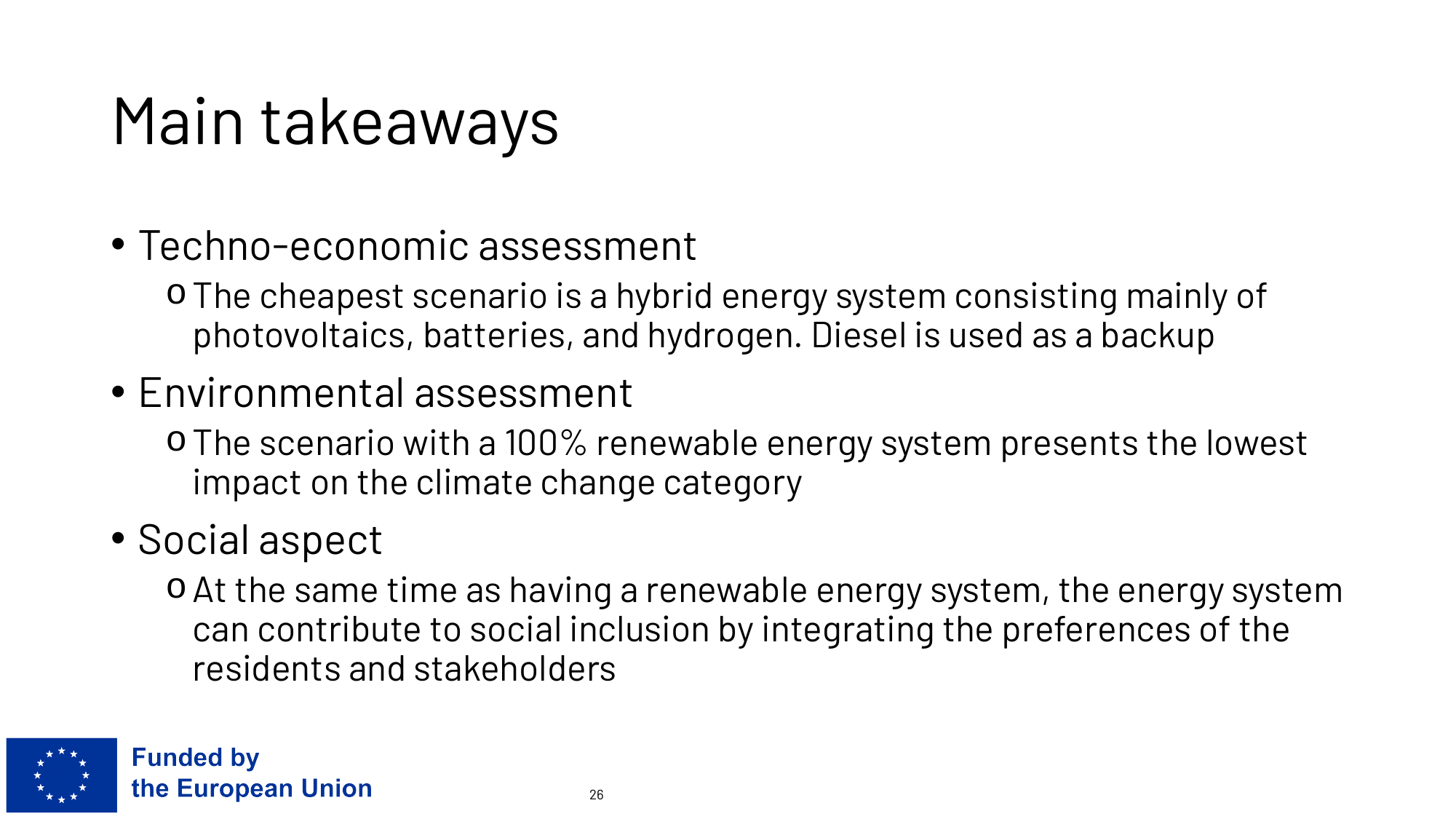

# Main takeaways
Techno-economic assessment
The cheapest scenario is a hybrid energy system consisting mainly of photovoltaics, batteries, and hydrogen. Diesel is used as a backup
Environmental assessment
The scenario with a 100% renewable energy system presents the lowest impact on the climate change category
Social aspect
At the same time as having a renewable energy system, the energy system can contribute to social inclusion by integrating the preferences of the residents and stakeholders
26